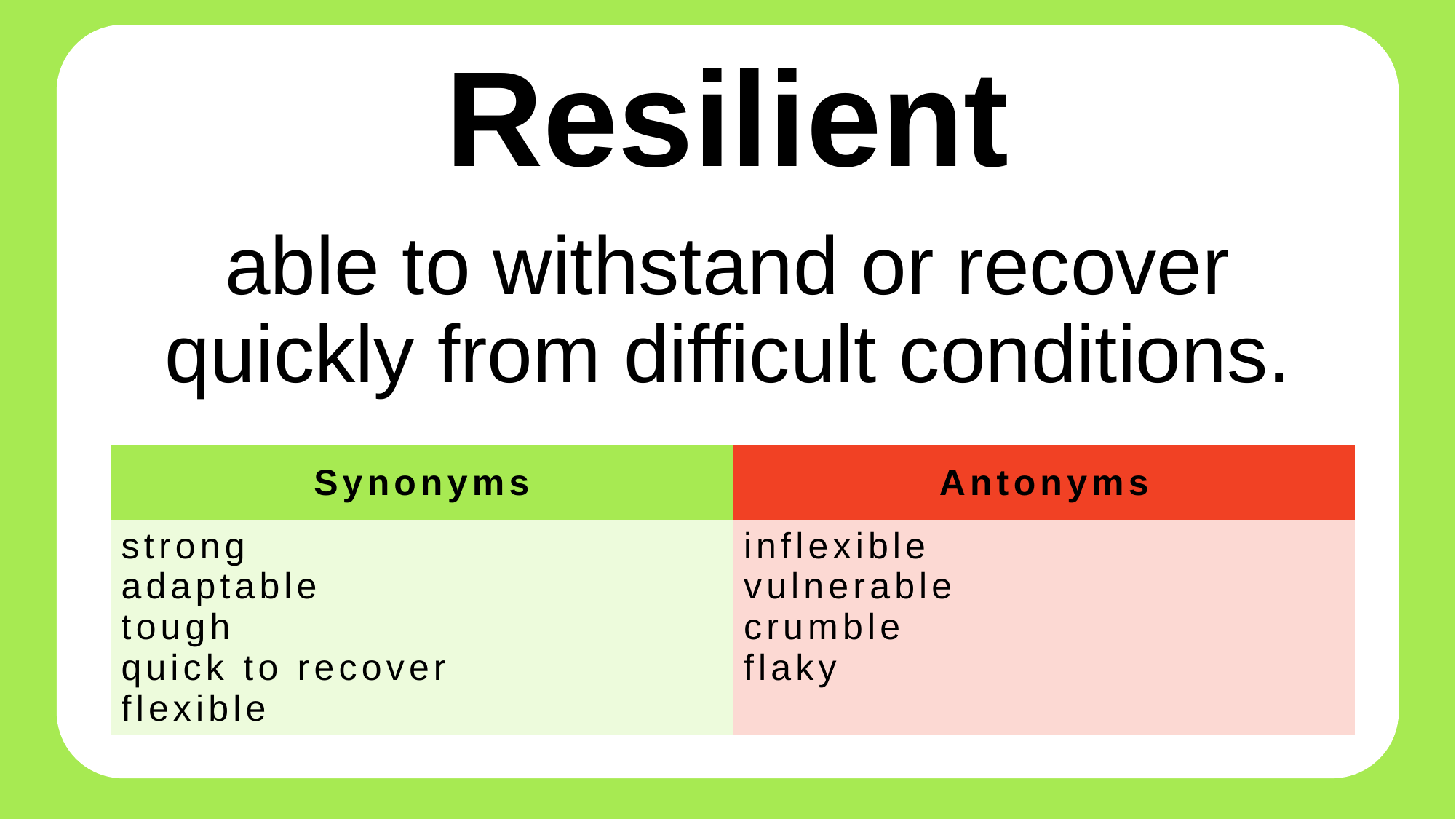

# Resilient
able to withstand or recover quickly from difficult conditions.

| Synonyms | Antonyms |
| --- | --- |
| strong adaptable tough quick to recover flexible | inflexible vulnerable crumble flaky |